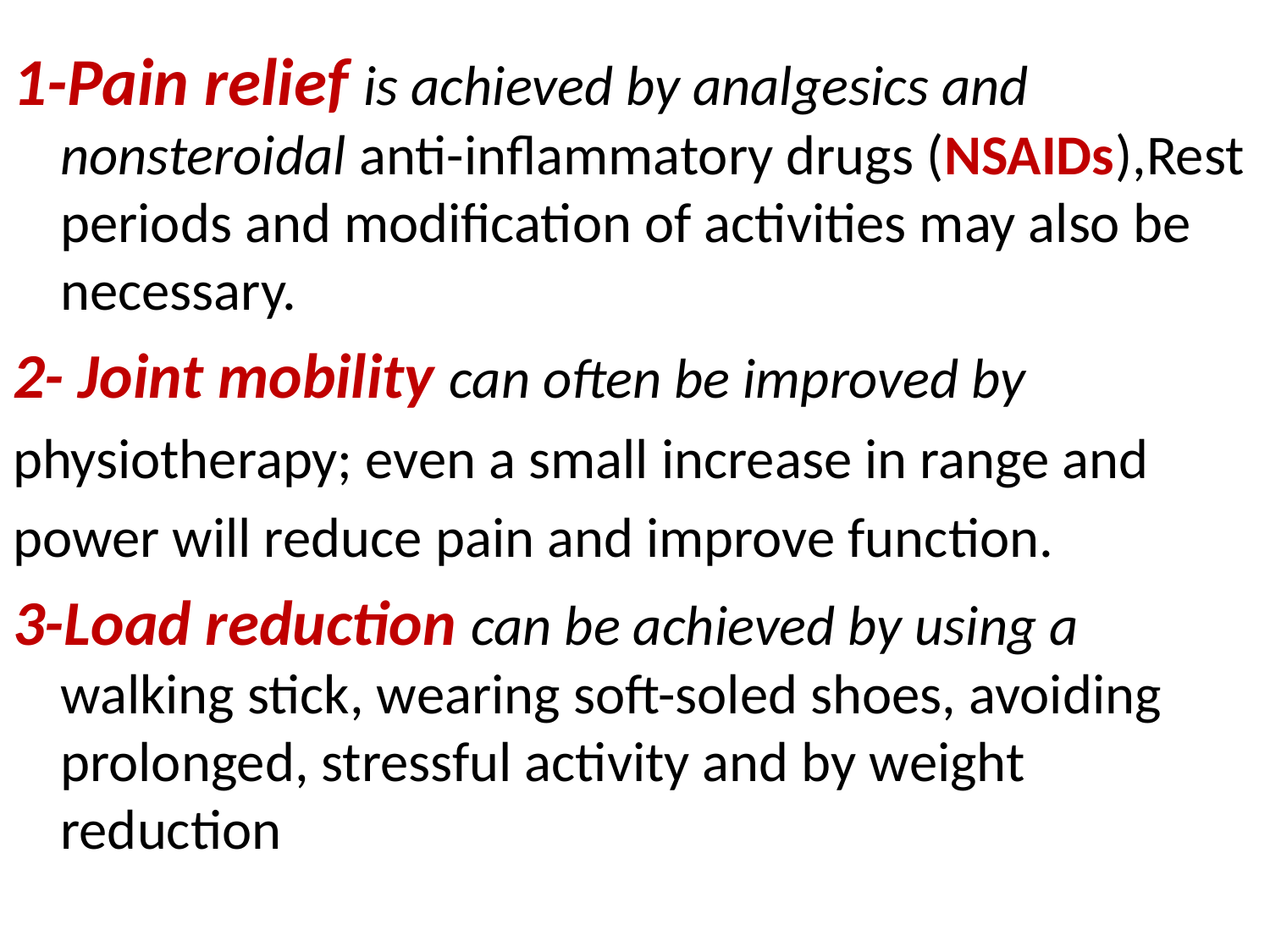

#
1-Pain relief is achieved by analgesics and nonsteroidal anti-inflammatory drugs (NSAIDs),Rest periods and modification of activities may also be necessary.
2- Joint mobility can often be improved by
physiotherapy; even a small increase in range and
power will reduce pain and improve function.
3-Load reduction can be achieved by using a walking stick, wearing soft-soled shoes, avoiding prolonged, stressful activity and by weight reduction